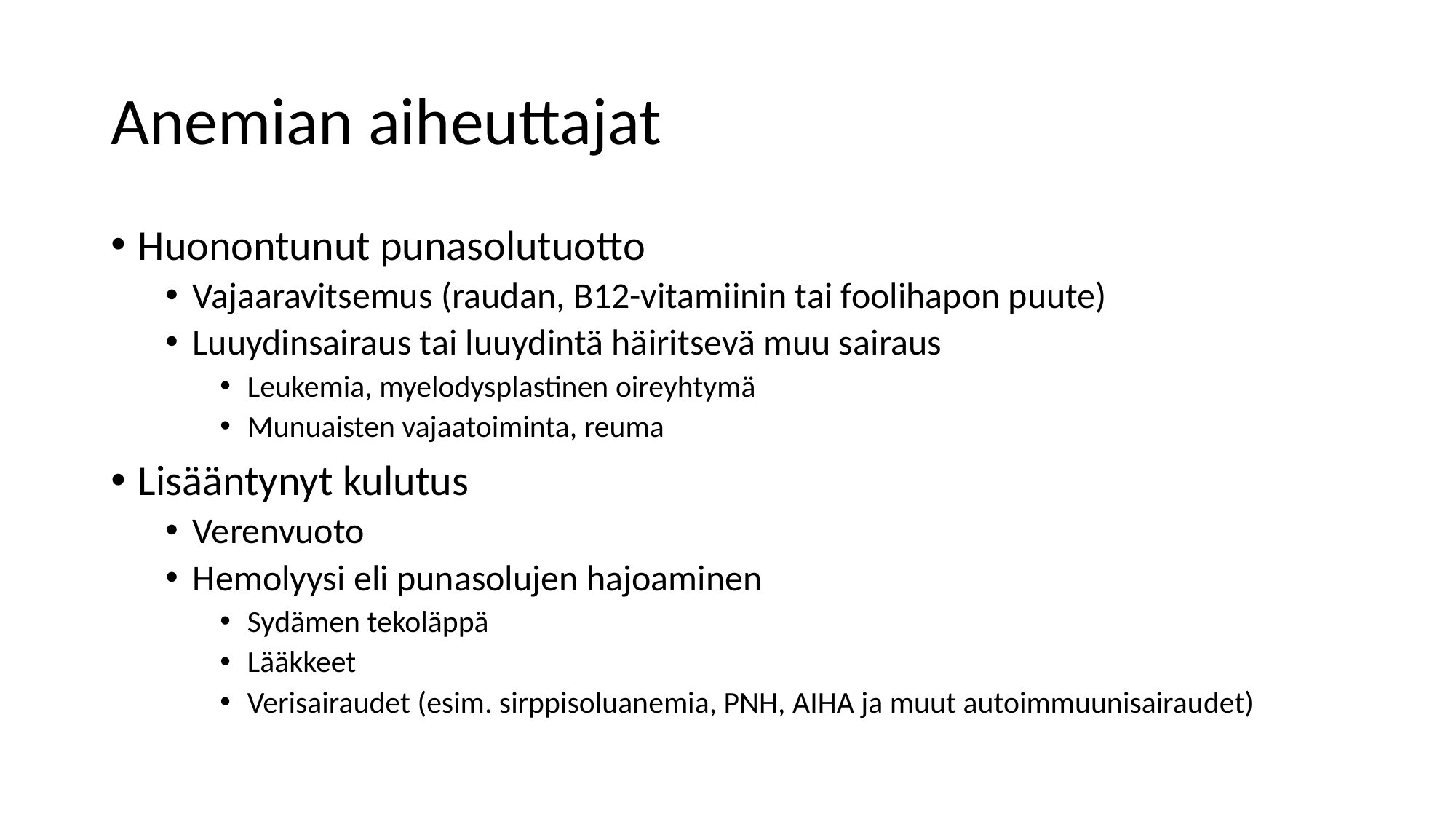

# Anemian aiheuttajat
Huonontunut punasolutuotto
Vajaaravitsemus (raudan, B12-vitamiinin tai foolihapon puute)
Luuydinsairaus tai luuydintä häiritsevä muu sairaus
Leukemia, myelodysplastinen oireyhtymä
Munuaisten vajaatoiminta, reuma
Lisääntynyt kulutus
Verenvuoto
Hemolyysi eli punasolujen hajoaminen
Sydämen tekoläppä
Lääkkeet
Verisairaudet (esim. sirppisoluanemia, PNH, AIHA ja muut autoimmuunisairaudet)